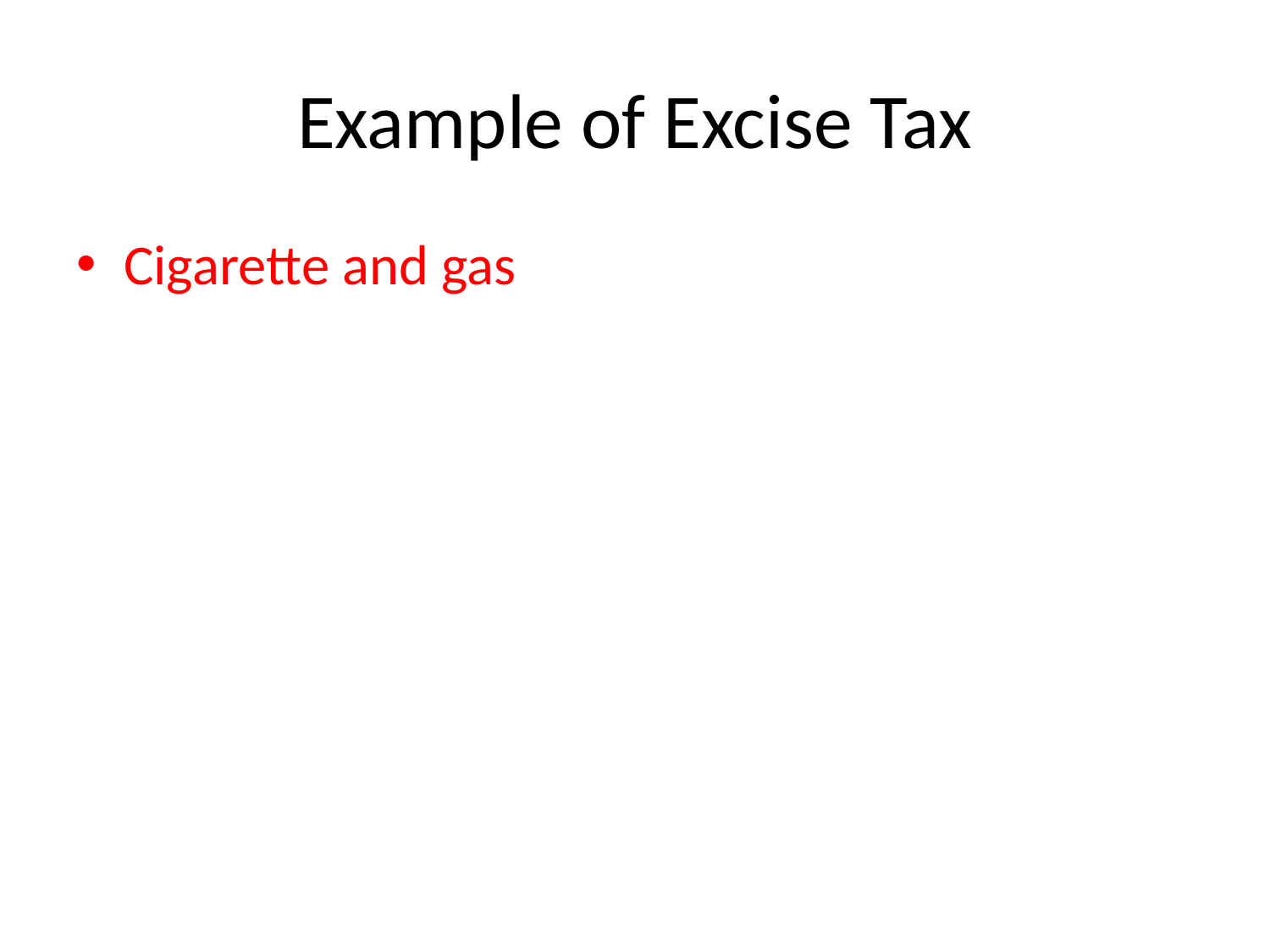

# Example of Excise Tax
Cigarette and gas